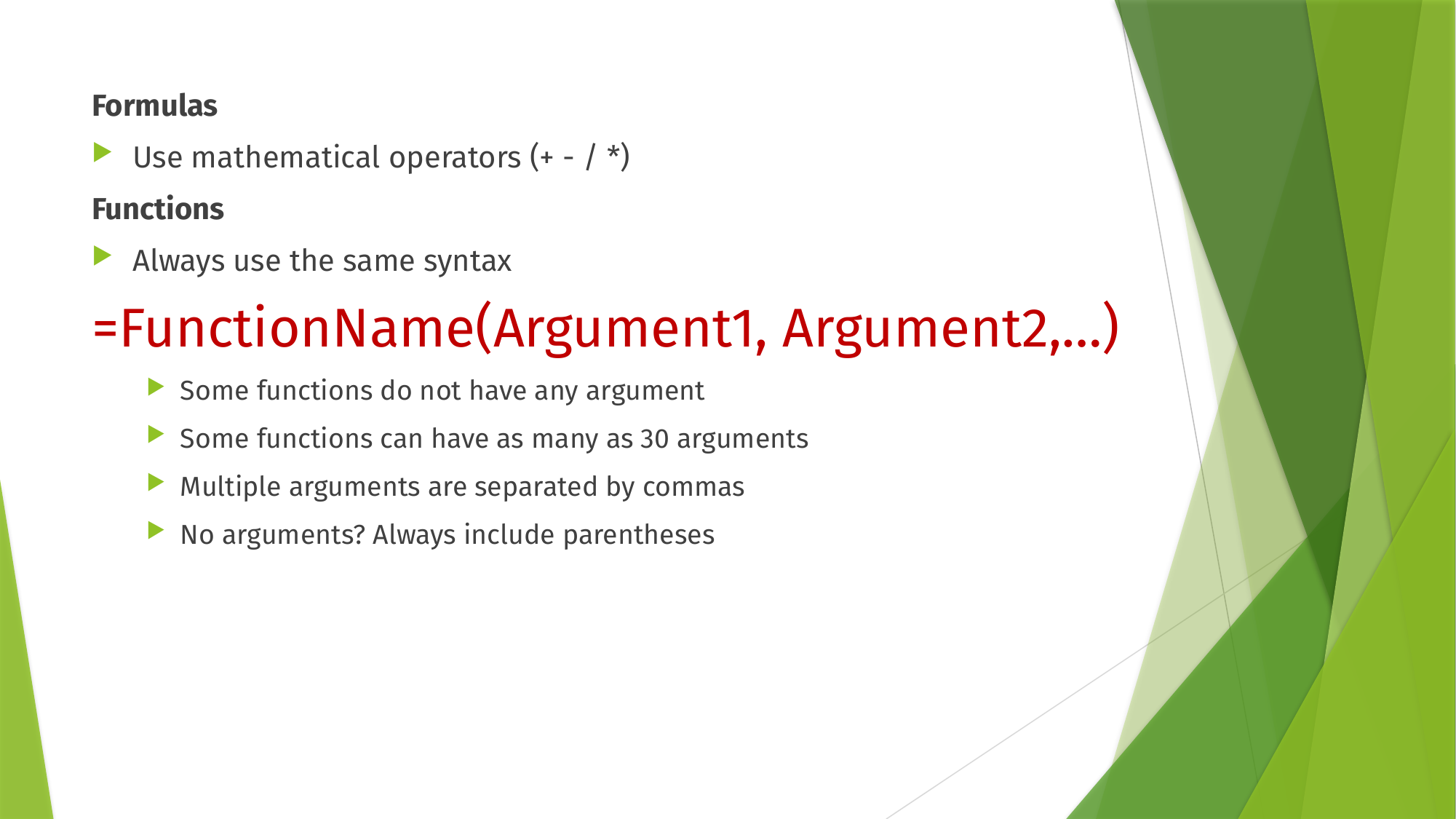

Formulas
Use mathematical operators (+ - / *)
Functions
Always use the same syntax
=FunctionName(Argument1, Argument2,…)
Some functions do not have any argument
Some functions can have as many as 30 arguments
Multiple arguments are separated by commas
No arguments? Always include parentheses